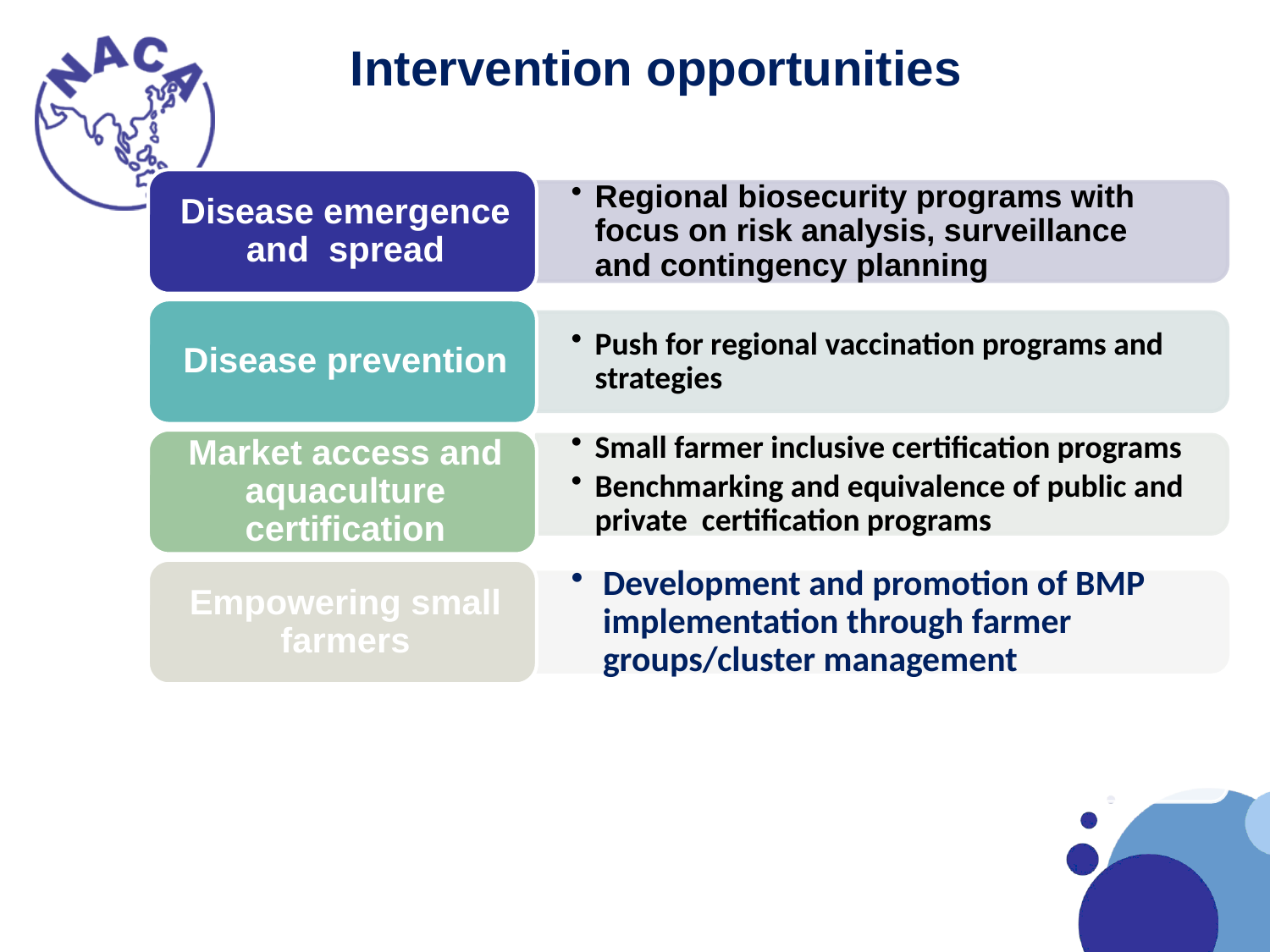

# Intervention opportunities
Regional biosecurity programs with focus on risk analysis, surveillance and contingency planning
Disease emergence and  spread
Push for regional vaccination programs and strategies
Disease prevention
Small farmer inclusive certification programs
Benchmarking and equivalence of public and private  certification programs
Market access and aquaculture certification
Development and promotion of BMP implementation through farmer groups/cluster management
Empowering small farmers

Seed quality and brood stock management